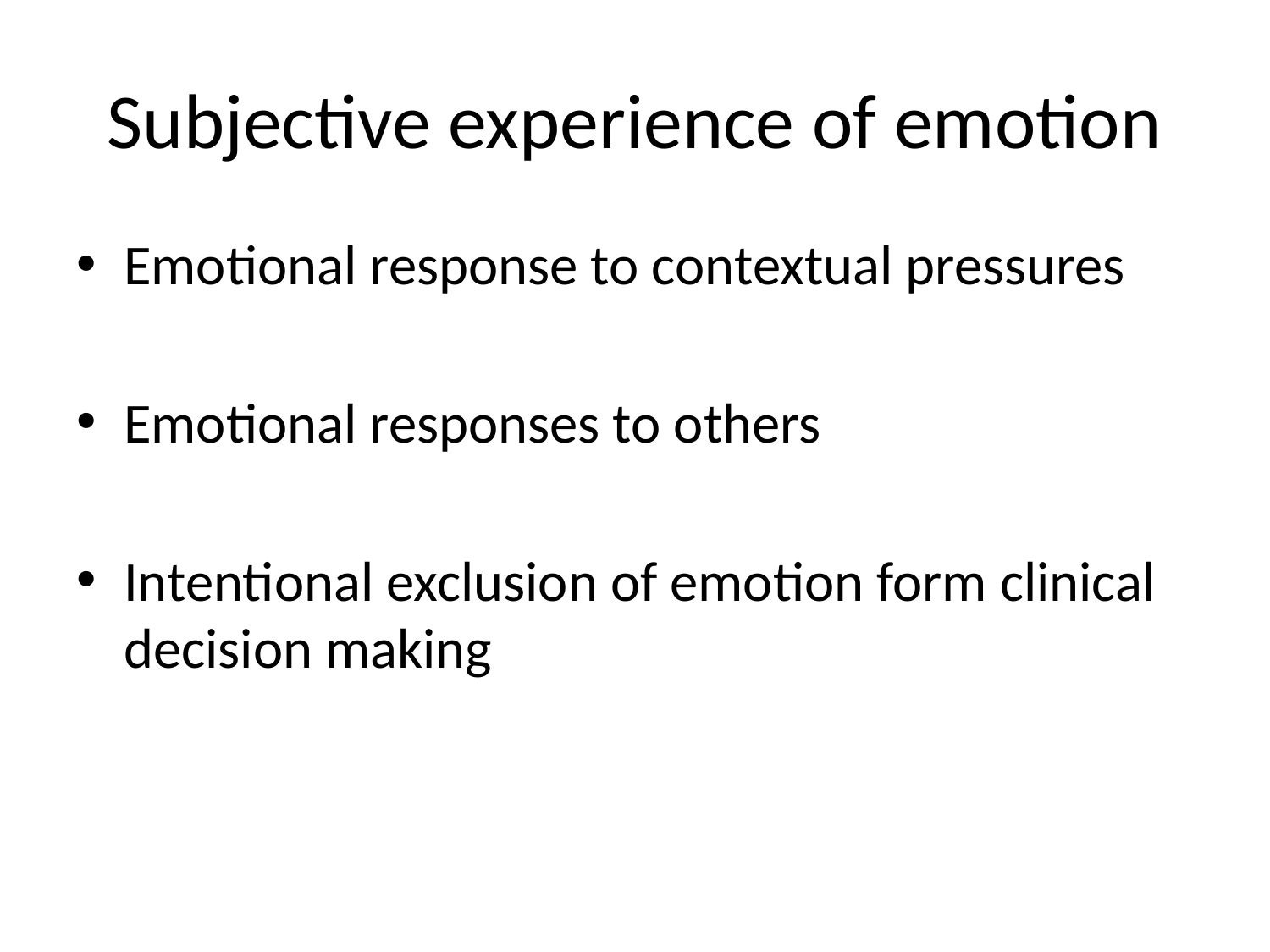

# Subjective experience of emotion
Emotional response to contextual pressures

Emotional responses to others

Intentional exclusion of emotion form clinical decision making